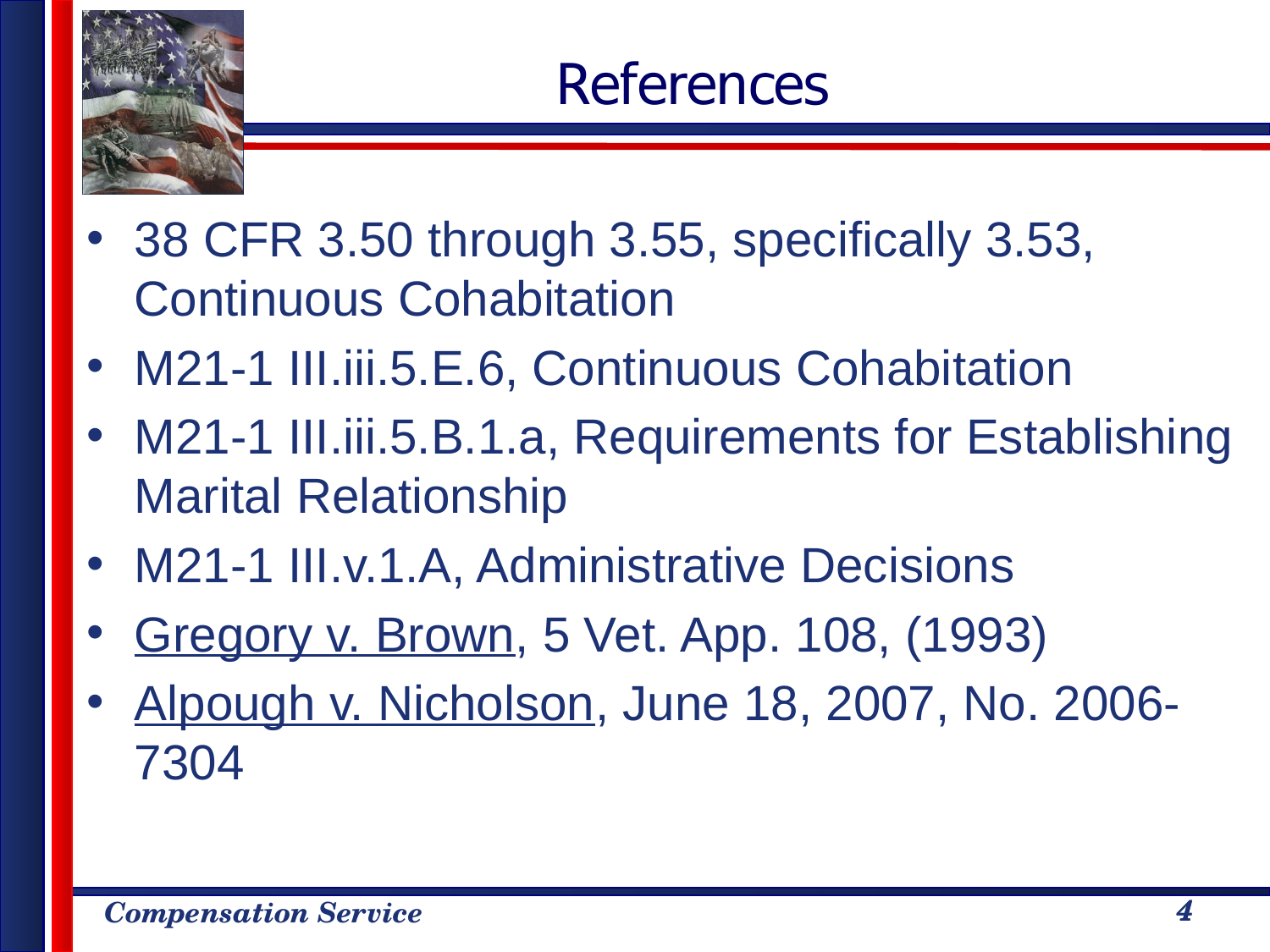

References
38 CFR 3.50 through 3.55, specifically 3.53, Continuous Cohabitation
M21-1 III.iii.5.E.6, Continuous Cohabitation
M21-1 III.iii.5.B.1.a, Requirements for Establishing Marital Relationship
M21-1 III.v.1.A, Administrative Decisions
Gregory v. Brown, 5 Vet. App. 108, (1993)
Alpough v. Nicholson, June 18, 2007, No. 2006-7304

4
4